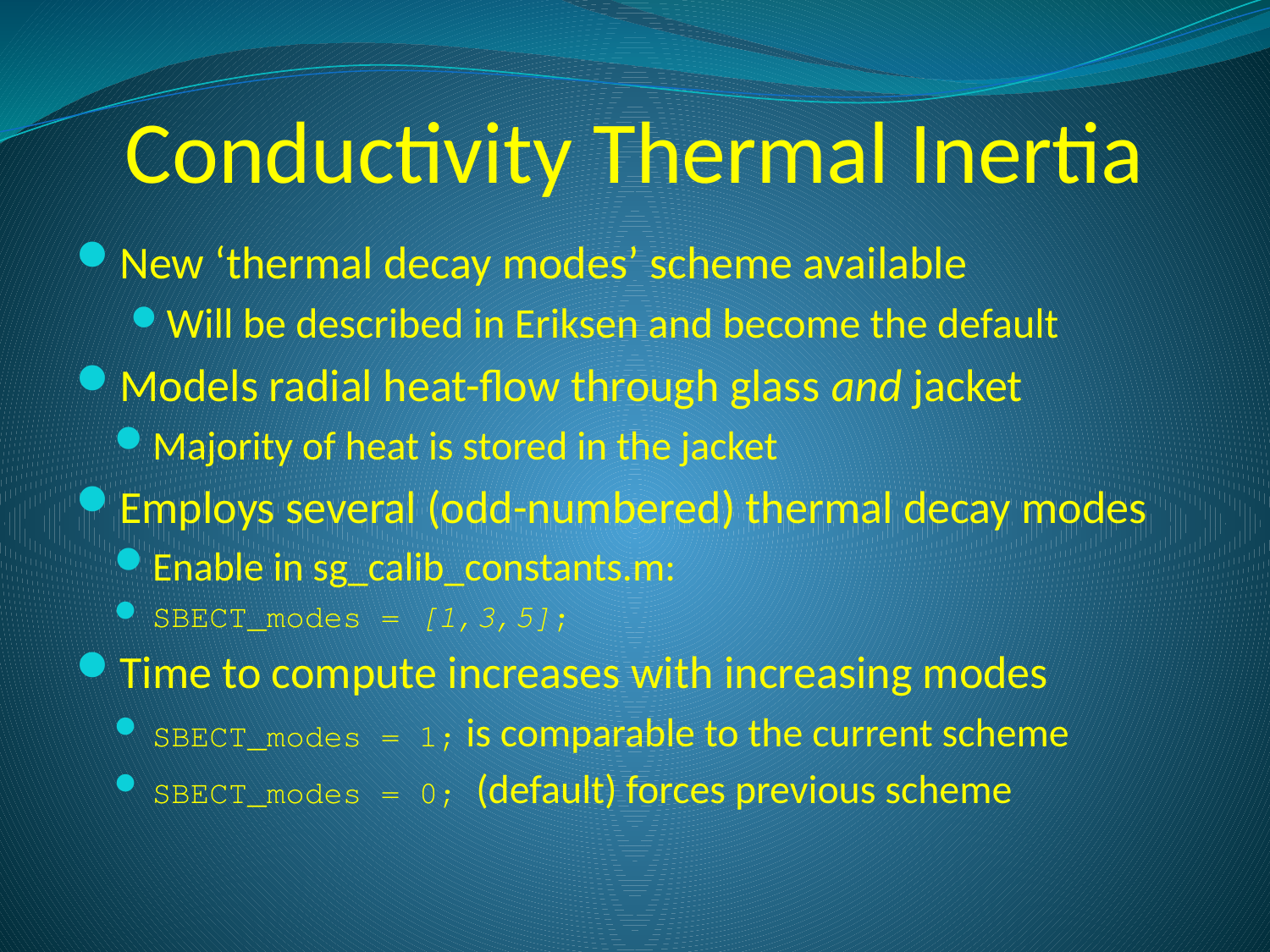

# Conductivity Thermal Inertia
New ‘thermal decay modes’ scheme available
Will be described in Eriksen and become the default
Models radial heat-flow through glass and jacket
Majority of heat is stored in the jacket
Employs several (odd-numbered) thermal decay modes
Enable in sg_calib_constants.m:
SBECT_modes = [1,3,5];
Time to compute increases with increasing modes
SBECT_modes = 1; is comparable to the current scheme
SBECT_modes = 0; (default) forces previous scheme